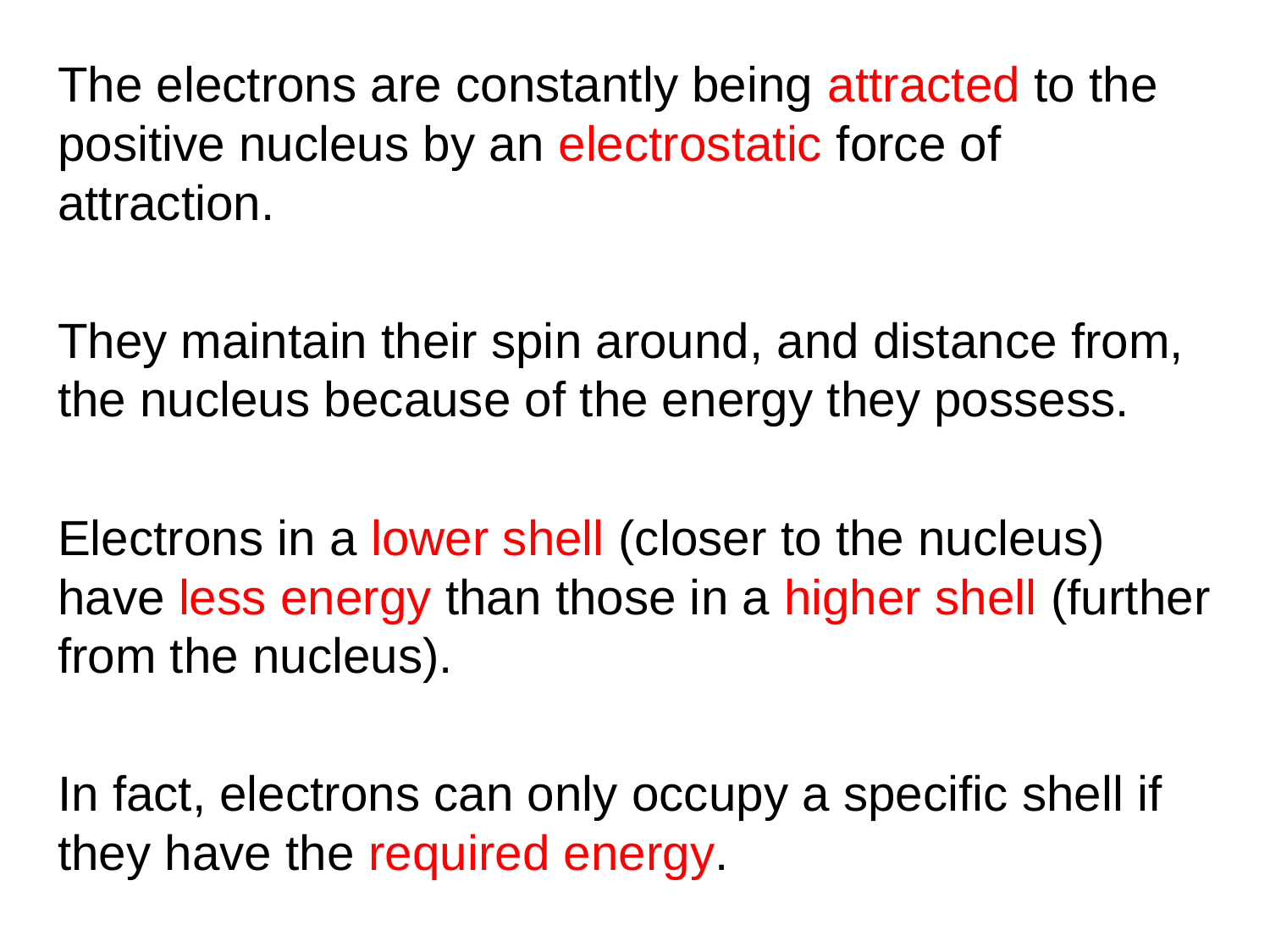

The electrons are constantly being attracted to the positive nucleus by an electrostatic force of attraction.

They maintain their spin around, and distance from, the nucleus because of the energy they possess.

Electrons in a lower shell (closer to the nucleus) have less energy than those in a higher shell (further from the nucleus).

In fact, electrons can only occupy a specific shell if they have the required energy.